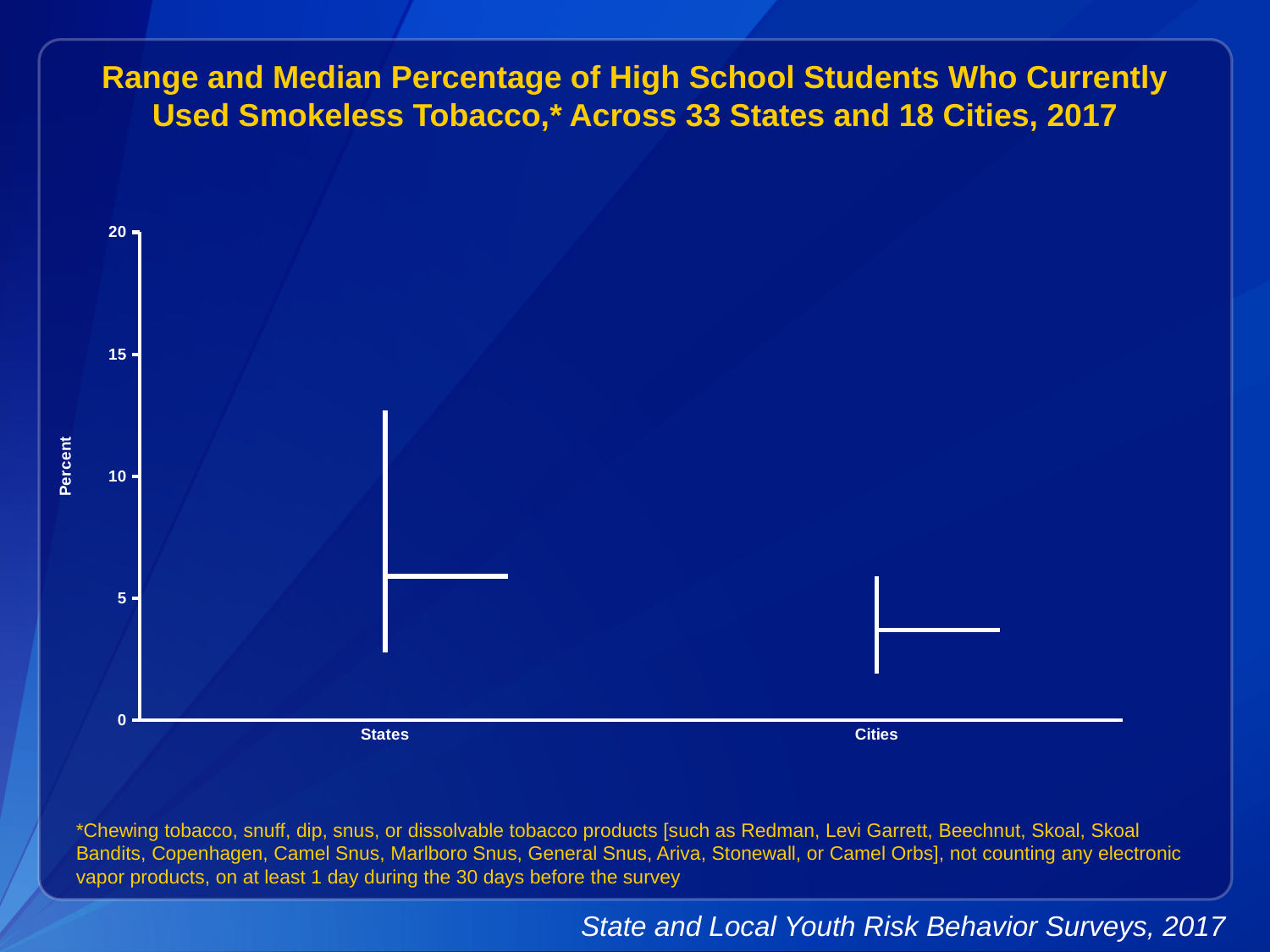

Range and Median Percentage of High School Students Who Currently Used Smokeless Tobacco,* Across 33 States and 18 Cities, 2017

[unsupported chart]

*Chewing tobacco, snuff, dip, snus, or dissolvable tobacco products [such as Redman, Levi Garrett, Beechnut, Skoal, Skoal Bandits, Copenhagen, Camel Snus, Marlboro Snus, General Snus, Ariva, Stonewall, or Camel Orbs], not counting any electronic vapor products, on at least 1 day during the 30 days before the survey
State and Local Youth Risk Behavior Surveys, 2017